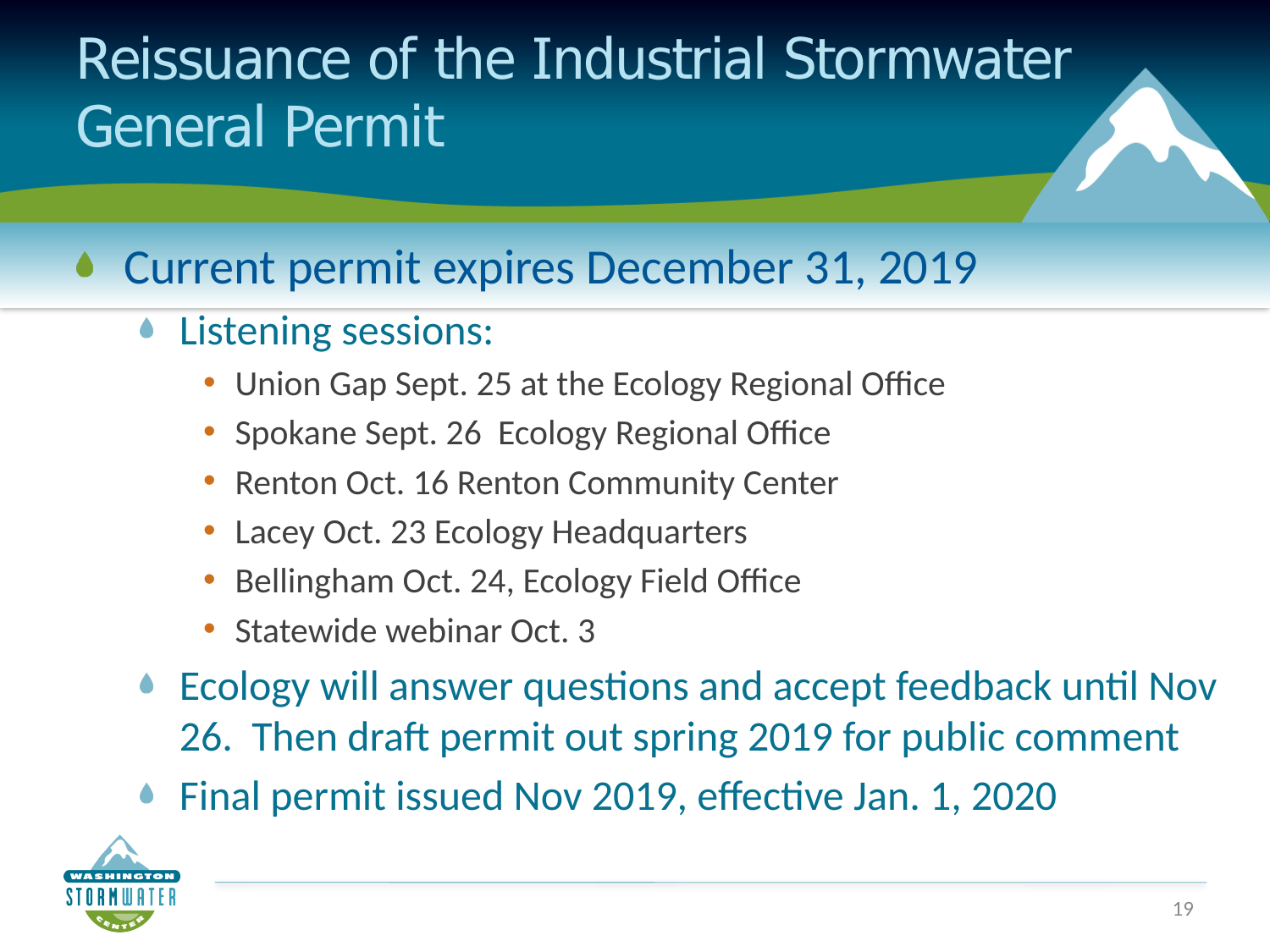

# Reissuance of the Industrial Stormwater General Permit
Current permit expires December 31, 2019
Listening sessions:
Union Gap Sept. 25 at the Ecology Regional Office
Spokane Sept. 26  Ecology Regional Office
Renton Oct. 16 Renton Community Center
Lacey Oct. 23 Ecology Headquarters
Bellingham Oct. 24, Ecology Field Office
Statewide webinar Oct. 3
Ecology will answer questions and accept feedback until Nov 26.  Then draft permit out spring 2019 for public comment
Final permit issued Nov 2019, effective Jan. 1, 2020

19